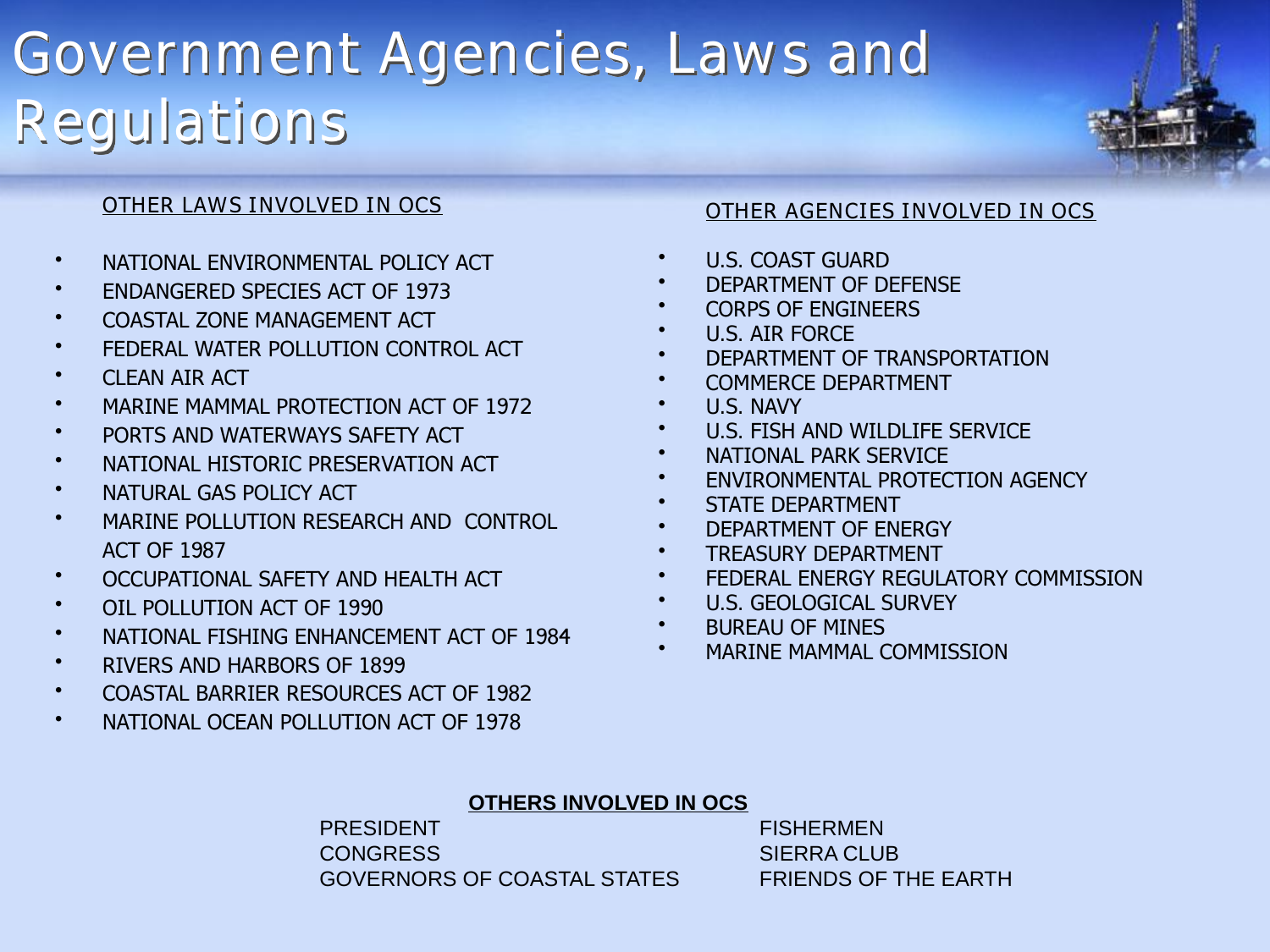

# Government Agencies, Laws and Regulations
	OTHER LAWS INVOLVED IN OCS

NATIONAL ENVIRONMENTAL POLICY ACT
ENDANGERED SPECIES ACT OF 1973
COASTAL ZONE MANAGEMENT ACT
FEDERAL WATER POLLUTION CONTROL ACT
CLEAN AIR ACT
MARINE MAMMAL PROTECTION ACT OF 1972
PORTS AND WATERWAYS SAFETY ACT
NATIONAL HISTORIC PRESERVATION ACT
NATURAL GAS POLICY ACT
MARINE POLLUTION RESEARCH AND  CONTROL
 	ACT OF 1987
OCCUPATIONAL SAFETY AND HEALTH ACT
OIL POLLUTION ACT OF 1990
NATIONAL FISHING ENHANCEMENT ACT OF 1984
RIVERS AND HARBORS OF 1899
COASTAL BARRIER RESOURCES ACT OF 1982
NATIONAL OCEAN POLLUTION ACT OF 1978
	OTHER AGENCIES INVOLVED IN OCS

U.S. COAST GUARD
DEPARTMENT OF DEFENSE
CORPS OF ENGINEERS
U.S. AIR FORCE
DEPARTMENT OF TRANSPORTATION
COMMERCE DEPARTMENT
U.S. NAVY
U.S. FISH AND WILDLIFE SERVICE
NATIONAL PARK SERVICE
ENVIRONMENTAL PROTECTION AGENCY
STATE DEPARTMENT
DEPARTMENT OF ENERGY
TREASURY DEPARTMENT
FEDERAL ENERGY REGULATORY COMMISSION
U.S. GEOLOGICAL SURVEY
BUREAU OF MINES
MARINE MAMMAL COMMISSION
OTHERS INVOLVED IN OCS
	PRESIDENT			          FISHERMEN
	CONGRESS 		          SIERRA CLUB
	GOVERNORS OF COASTAL STATES	          FRIENDS OF THE EARTH